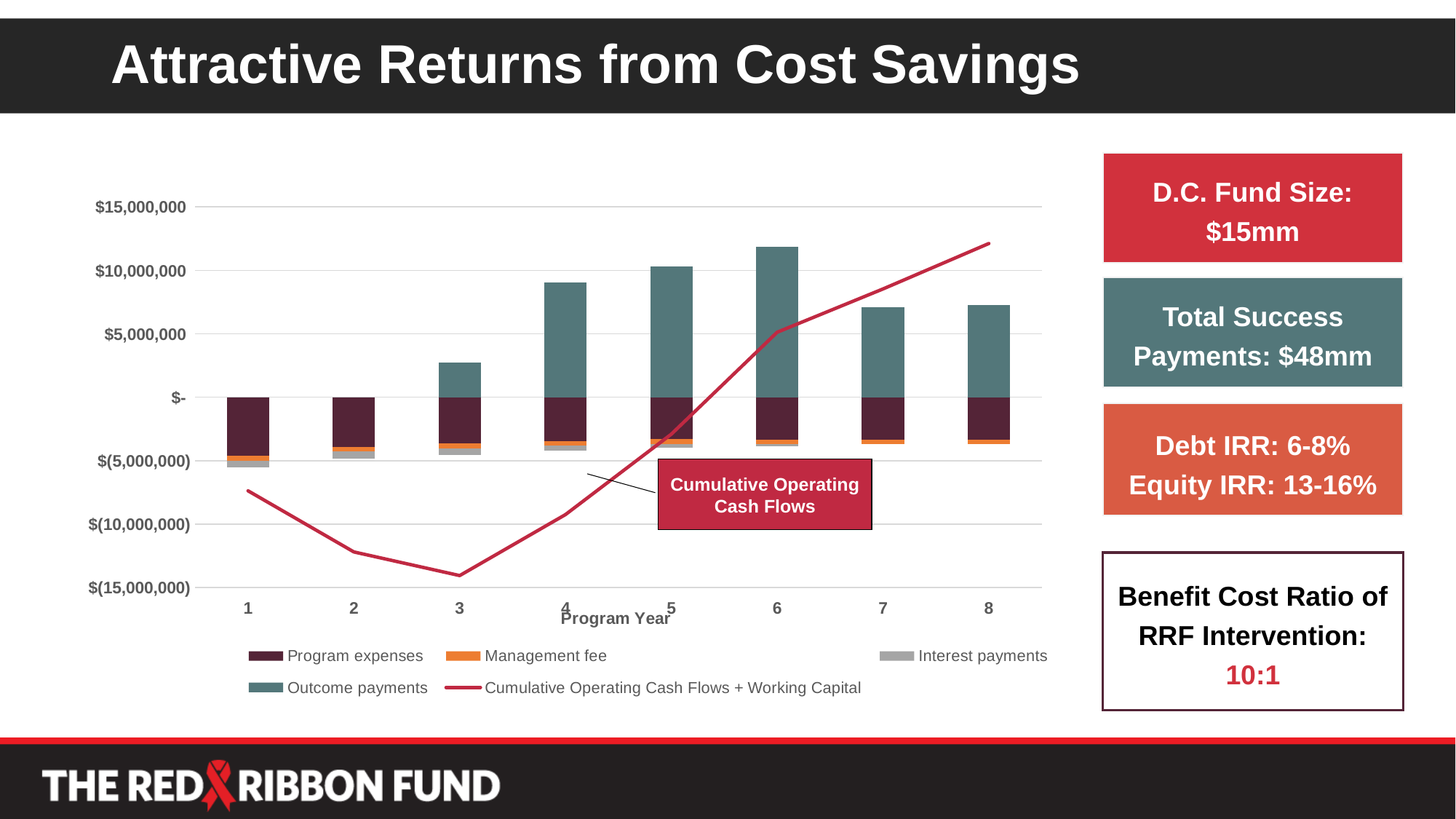

# Attractive Returns from Cost Savings
D.C. Fund Size: $15mm

### Chart

| Category | Program expenses | Management fee | Interest payments | Outcome payments | Cumulative Operating Cash Flows + Working Capital |
|---|---|---|---|---|---|
Total Success Payments: $48mm
Debt IRR: 6-8%
Equity IRR: 13-16%
Cumulative Operating Cash Flows
Benefit Cost Ratio of RRF Intervention: 10:1